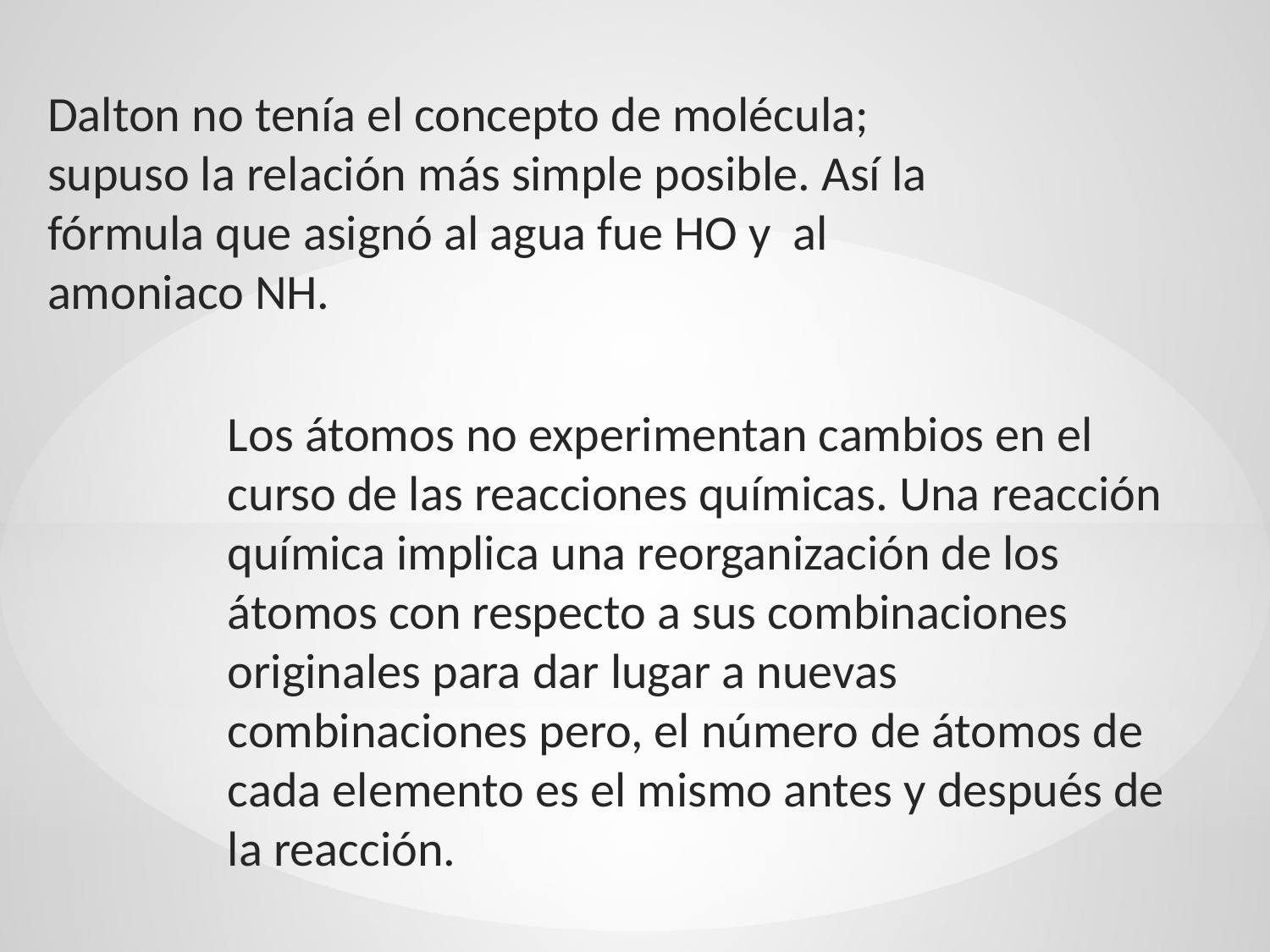

Dalton no tenía el concepto de molécula; supuso la relación más simple posible. Así la fórmula que asignó al agua fue HO y  al amoniaco NH.
Los átomos no experimentan cambios en el curso de las reacciones químicas. Una reacción química implica una reorganización de los átomos con respecto a sus combinaciones originales para dar lugar a nuevas combinaciones pero, el número de átomos de cada elemento es el mismo antes y después de la reacción.